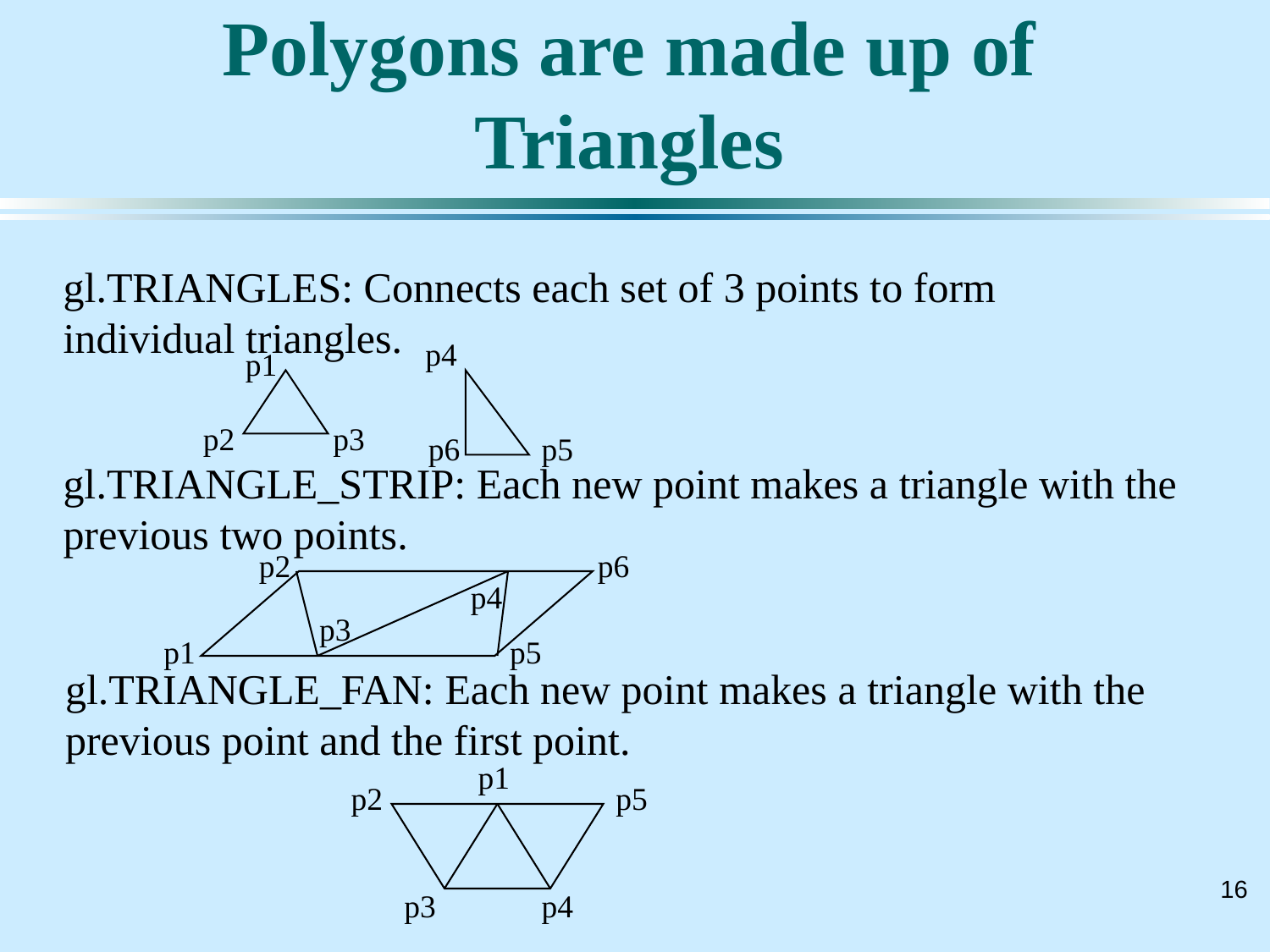

# Polygons are made up of Triangles
gl.TRIANGLES: Connects each set of 3 points to form individual triangles.
p4
p1

p2
p3
p6
p5
gl.TRIANGLE_STRIP: Each new point makes a triangle with the previous two points.
p2
p6

p4

p3
p1
p5
gl.TRIANGLE_FAN: Each new point makes a triangle with the previous point and the first point.
p1
p2
p5

p3
p4